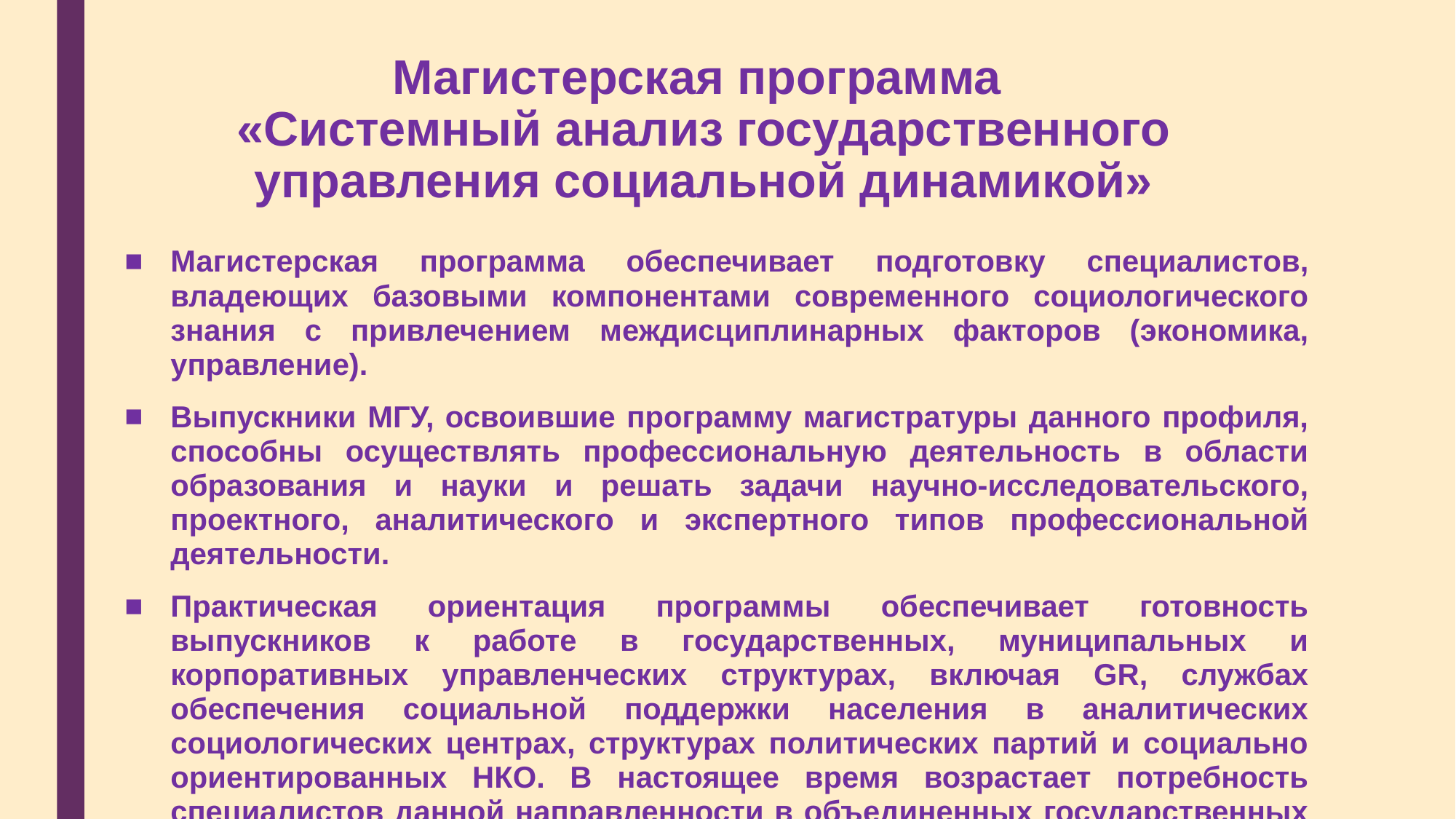

# Магистерская программа «Системный анализ государственного управления социальной динамикой»
Магистерская программа обеспечивает подготовку специалистов, владеющих базовыми компонентами современного социологического знания с привлечением междисциплинарных факторов (экономика, управление).
Выпускники МГУ, освоившие программу магистратуры данного профиля, способны осуществлять профессиональную деятельность в области образования и науки и решать задачи научно-исследовательского, проектного, аналитического и экспертного типов профессиональной деятельности.
Практическая ориентация программы обеспечивает готовность выпускников к работе в государственных, муниципальных и корпоративных управленческих структурах, включая GR, службах обеспечения социальной поддержки населения в аналитических социологических центрах, структурах политических партий и социально ориентированных НКО. В настоящее время возрастает потребность специалистов данной направленности в объединенных государственных социальных фондах и Росстате.